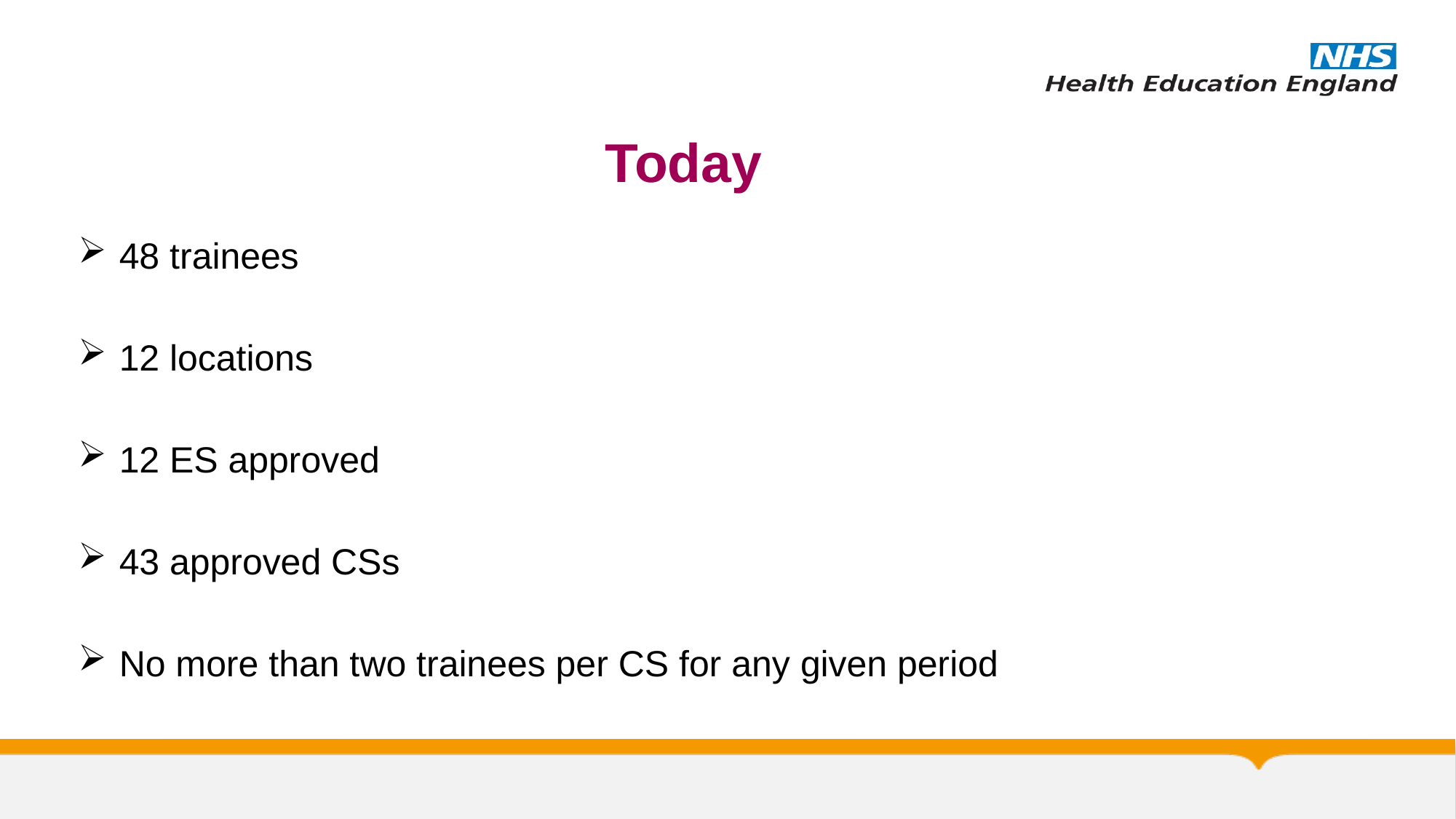

# Today
48 trainees

12 locations

12 ES approved

43 approved CSs

No more than two trainees per CS for any given period